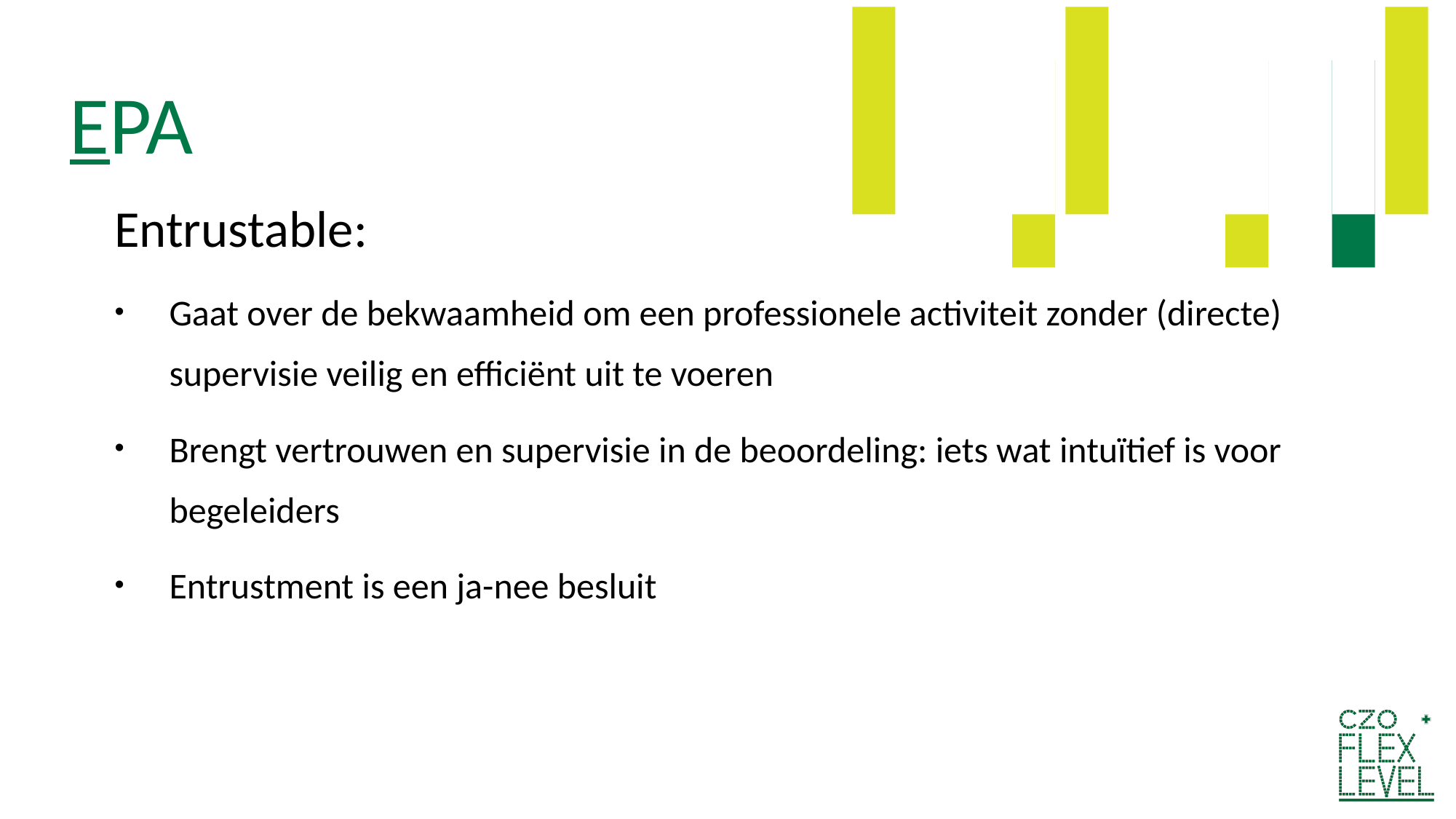

# EPA
Entrustable:
Gaat over de bekwaamheid om een professionele activiteit zonder (directe) supervisie veilig en efficiënt uit te voeren
Brengt vertrouwen en supervisie in de beoordeling: iets wat intuïtief is voor begeleiders
Entrustment is een ja-nee besluit